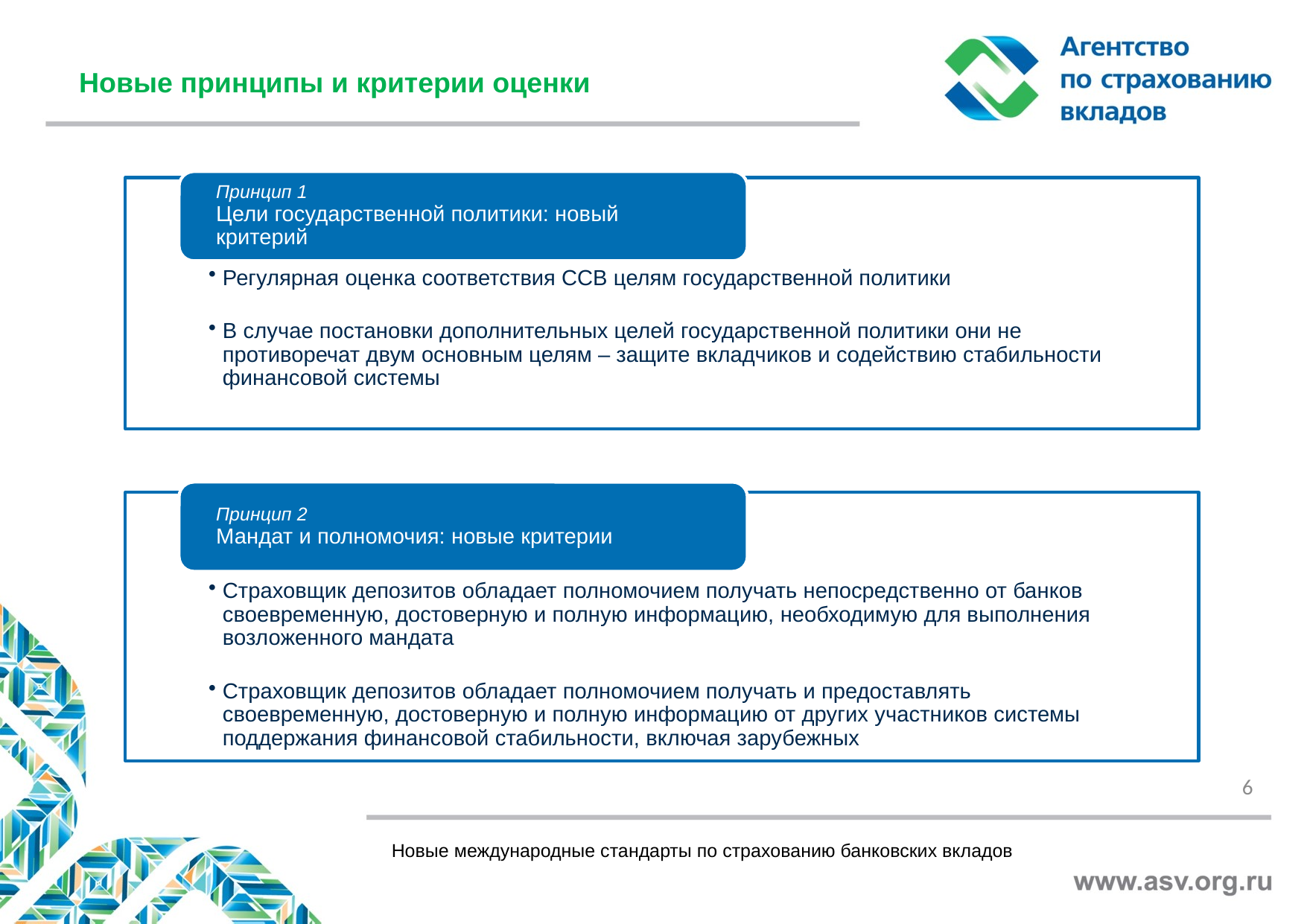

Новые принципы и критерии оценки

Регулярная оценка соответствия ССВ целям государственной политики

В случае постановки дополнительных целей государственной политики они не противоречат двум основным целям – защите вкладчиков и содействию стабильности финансовой системы

Принцип 1
Цели государственной политики: новый критерий
Страховщик депозитов обладает полномочием получать непосредственно от банков своевременную, достоверную и полную информацию, необходимую для выполнения возложенного мандата

Страховщик депозитов обладает полномочием получать и предоставлять своевременную, достоверную и полную информацию от других участников системы поддержания финансовой стабильности, включая зарубежных
Принцип 2
Мандат и полномочия: новые критерии
6
Новые международные стандарты по страхованию банковских вкладов